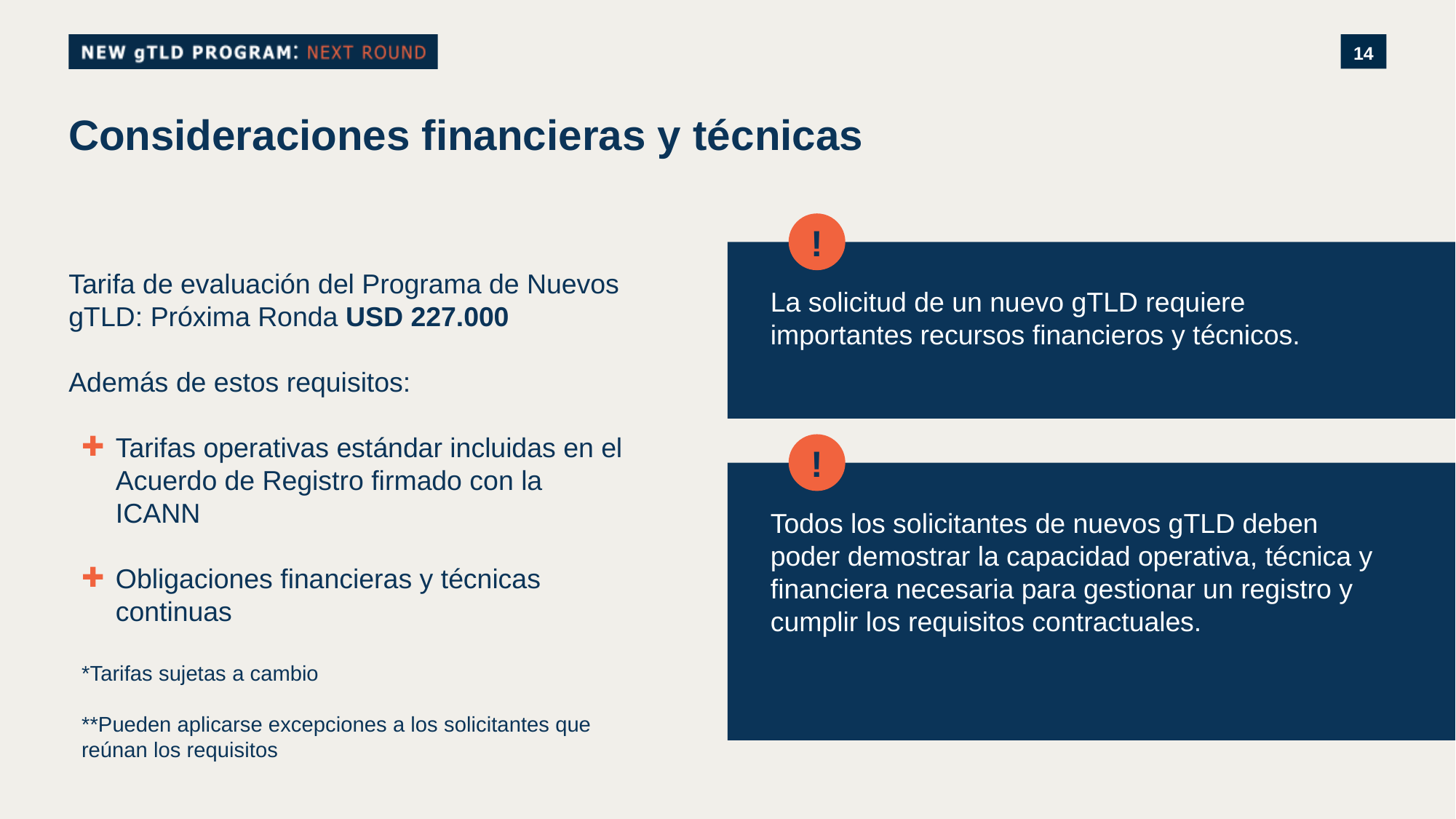

# Consideraciones financieras y técnicas
!
La solicitud de un nuevo gTLD requiere importantes recursos financieros y técnicos.
Tarifa de evaluación del Programa de Nuevos gTLD: Próxima Ronda USD 227.000

Además de estos requisitos:

Tarifas operativas estándar incluidas en el Acuerdo de Registro firmado con la ICANN

Obligaciones financieras y técnicas continuas

*Tarifas sujetas a cambio

**Pueden aplicarse excepciones a los solicitantes que reúnan los requisitos

!
Todos los solicitantes de nuevos gTLD deben poder demostrar la capacidad operativa, técnica y financiera necesaria para gestionar un registro y cumplir los requisitos contractuales.